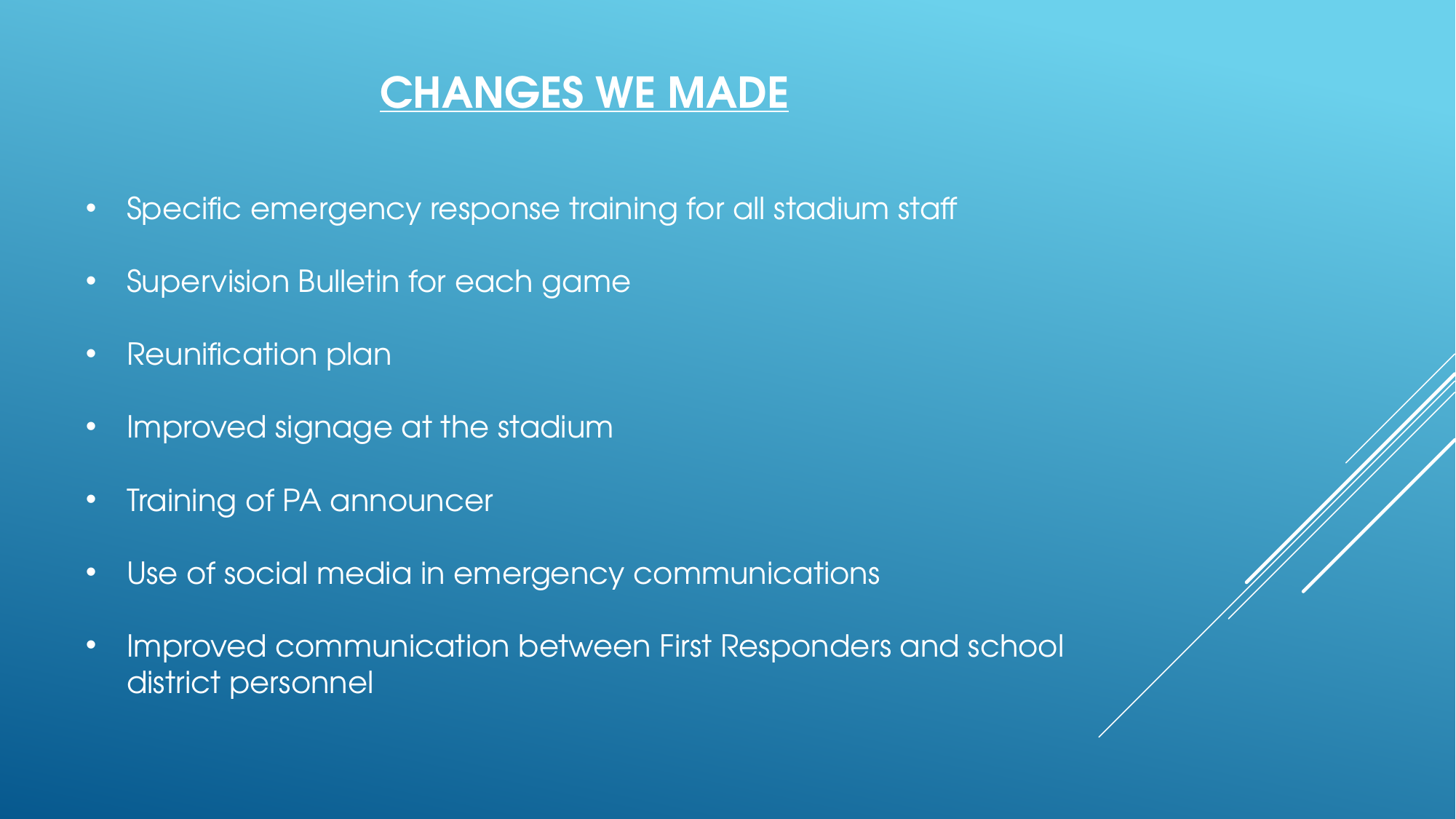

CHANGES WE MADE

Specific emergency response training for all stadium staff

Supervision Bulletin for each game

Reunification plan

Improved signage at the stadium

Training of PA announcer

Use of social media in emergency communications

Improved communication between First Responders and school district personnel